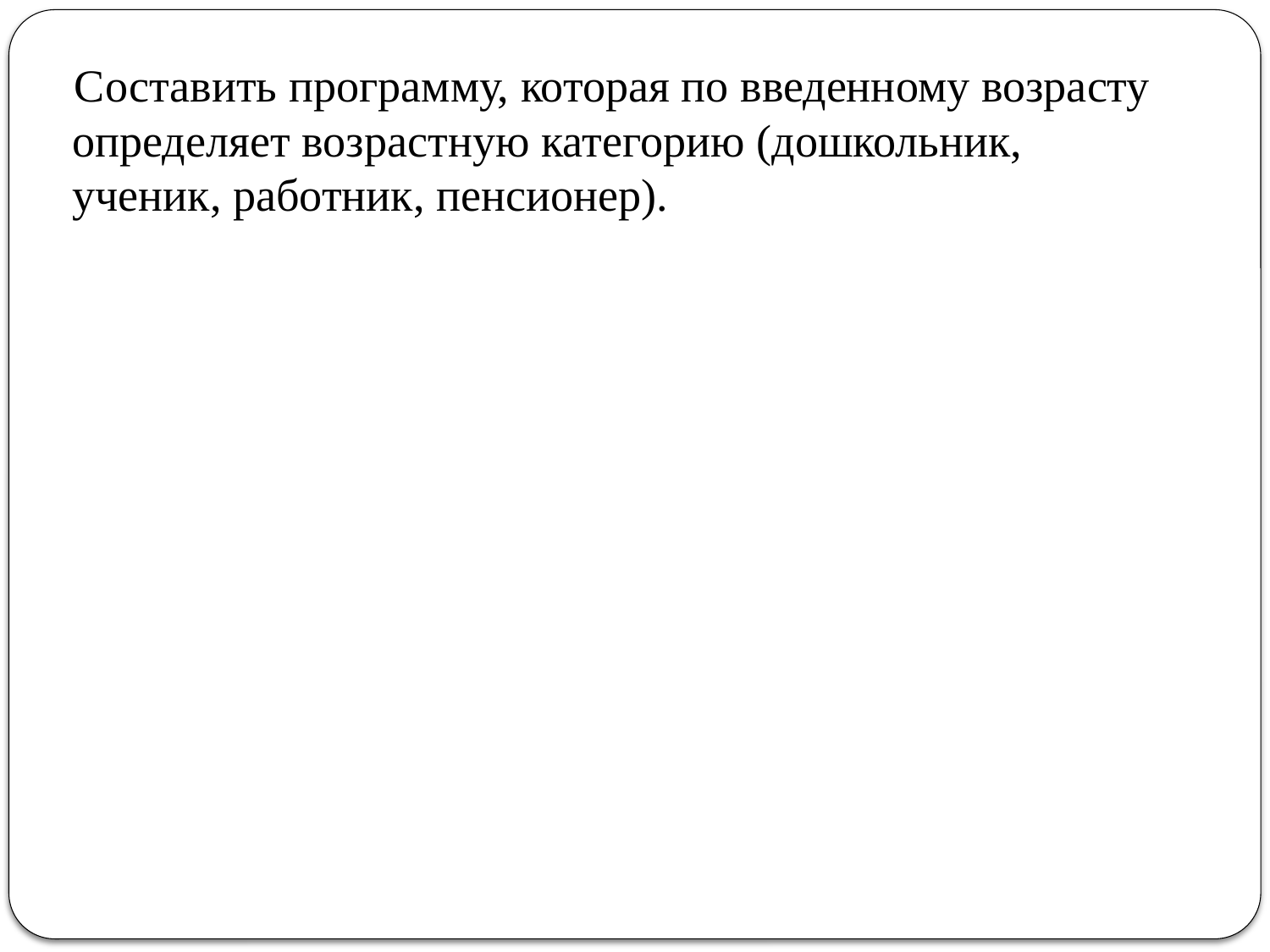

Составить программу, которая по введенному возрасту определяет возрастную категорию (дошкольник, ученик, работник, пенсионер).